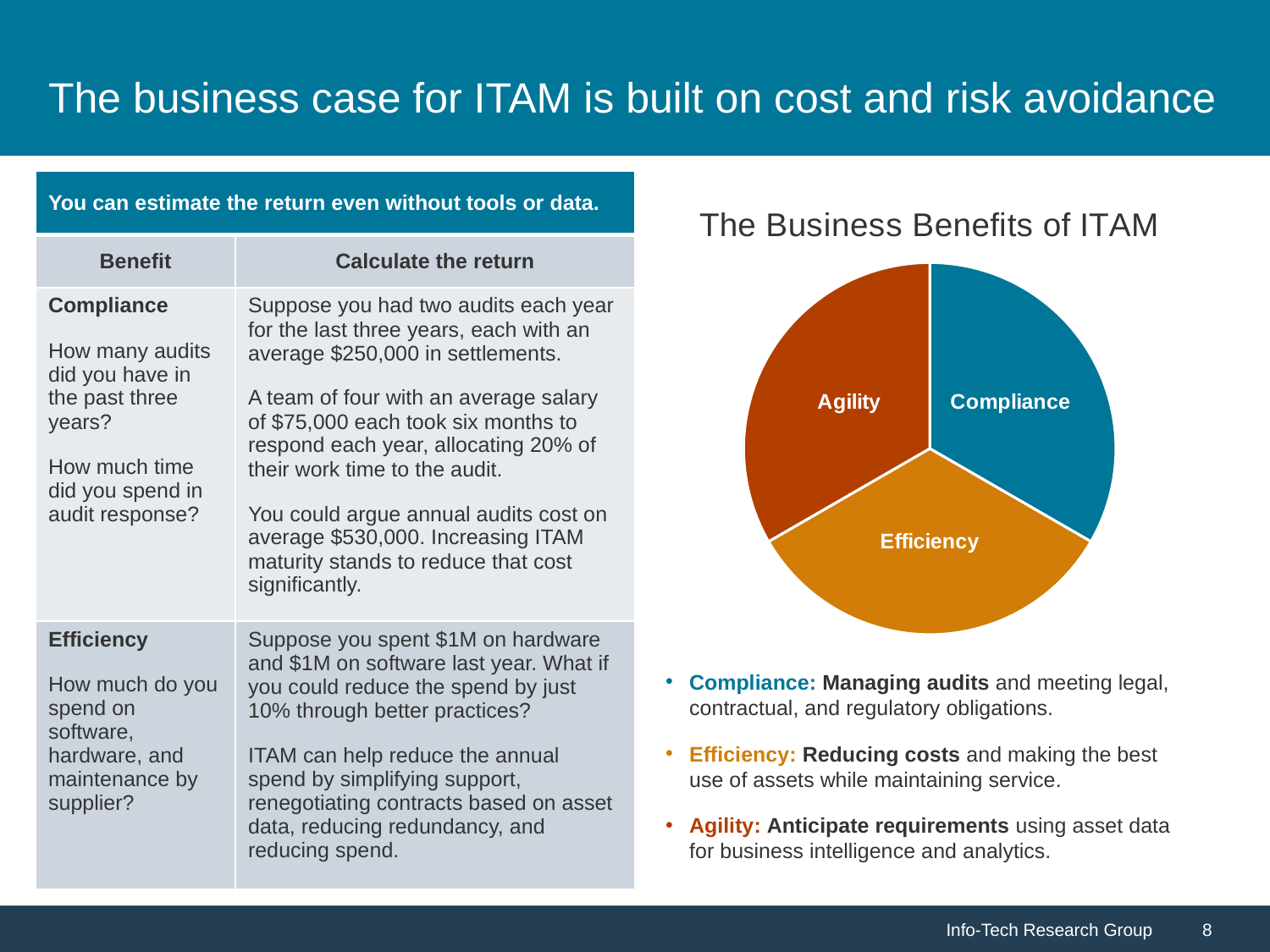

# The business case for ITAM is built on cost and risk avoidance
| You can estimate the return even without tools or data. |  |
| --- | --- |
| Benefit | Calculate the return |
| Compliance How many audits did you have in the past three years? How much time did you spend in audit response? | Suppose you had two audits each year for the last three years, each with an average $250,000 in settlements. A team of four with an average salary of $75,000 each took six months to respond each year, allocating 20% of their work time to the audit. You could argue annual audits cost on average $530,000. Increasing ITAM maturity stands to reduce that cost significantly. |
| Efficiency How much do you spend on software, hardware, and maintenance by supplier? | Suppose you spent $1M on hardware and $1M on software last year. What if you could reduce the spend by just 10% through better practices? ITAM can help reduce the annual spend by simplifying support, renegotiating contracts based on asset data, reducing redundancy, and reducing spend. |

### Chart: The Business Benefits of ITAM

| Category | ITAM Business Benefits |
|---|---|
| Compliance | 33.0 |
| Efficiency | 33.0 |
| Agility | 33.0 |
Compliance: Managing audits and meeting legal, contractual, and regulatory obligations.
Efficiency: Reducing costs and making the best use of assets while maintaining service.
Agility: Anticipate requirements using asset data for business intelligence and analytics.